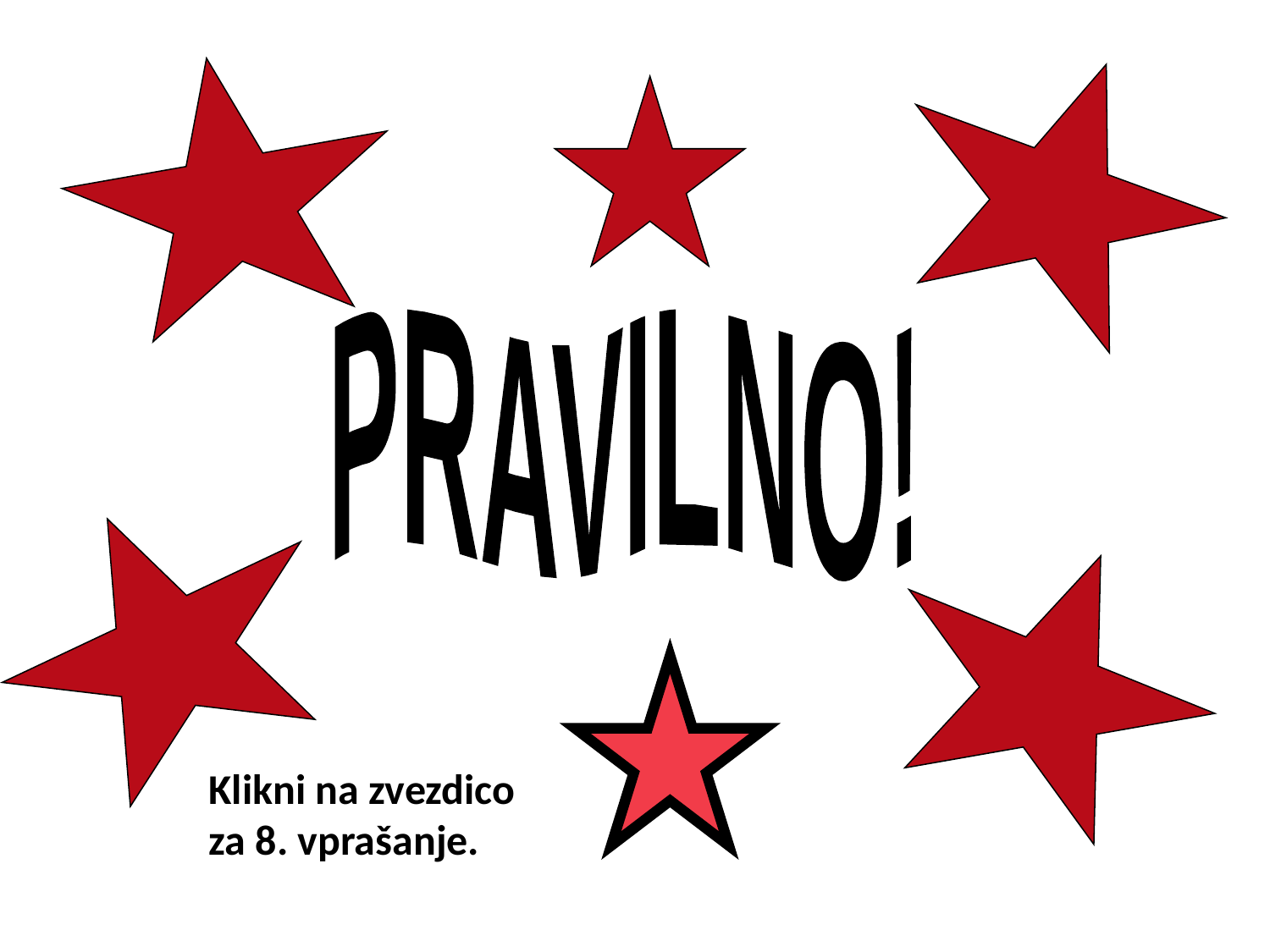

PRAVILNO!

Klikni na zvezdico
za 8. vprašanje.